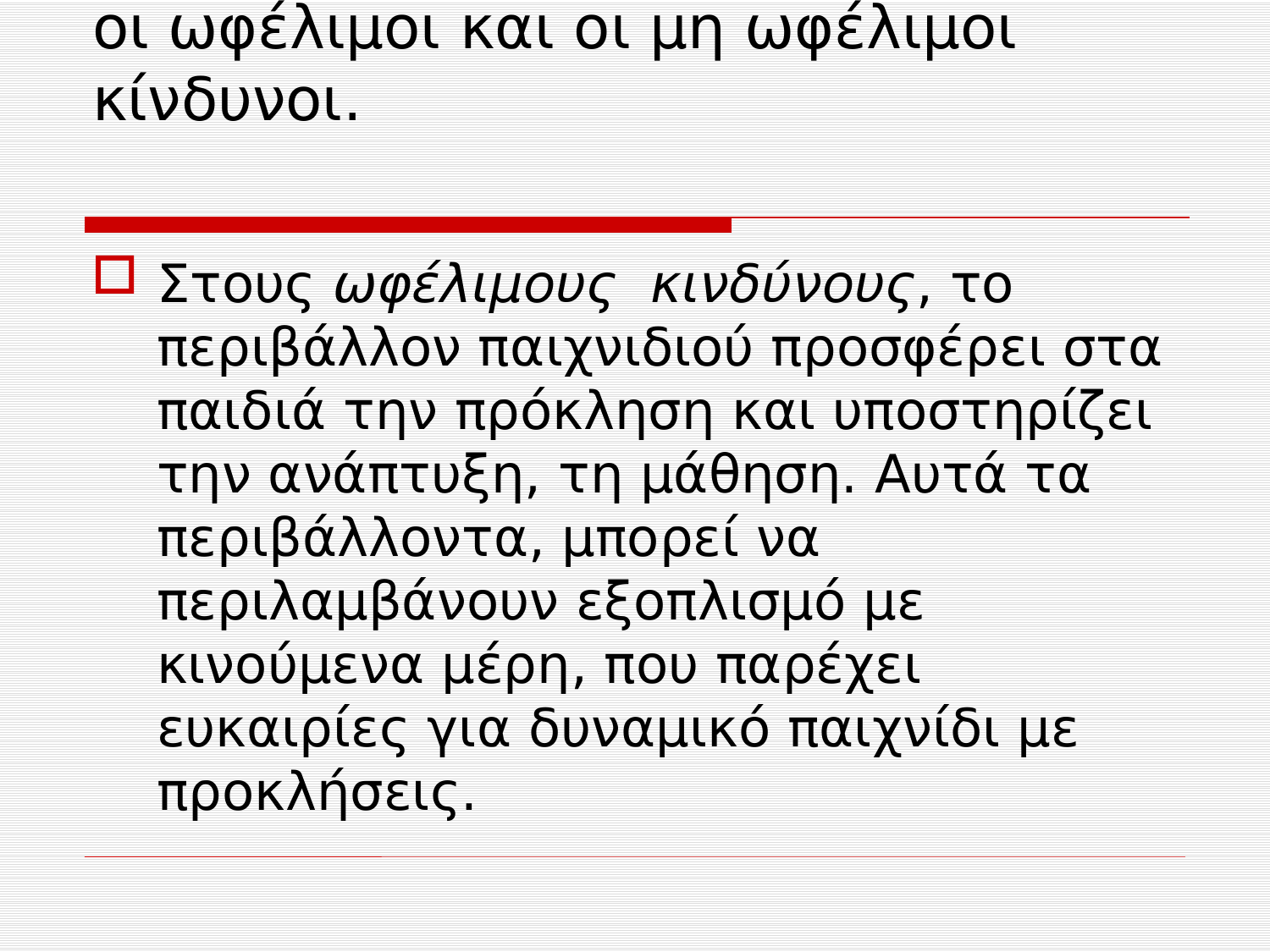

# οι ωφέλιμοι και οι μη ωφέλιμοι κίνδυνοι.
Στους ωφέλιμους  κινδύνους, το περιβάλλον παιχνιδιού προσφέρει στα παιδιά την πρόκληση και υποστηρίζει την ανάπτυξη, τη μάθηση. Αυτά τα περιβάλλοντα, μπορεί να περιλαμβάνουν εξοπλισμό με κινούμενα μέρη, που παρέχει ευκαιρίες για δυναμικό παιχνίδι με προκλήσεις.